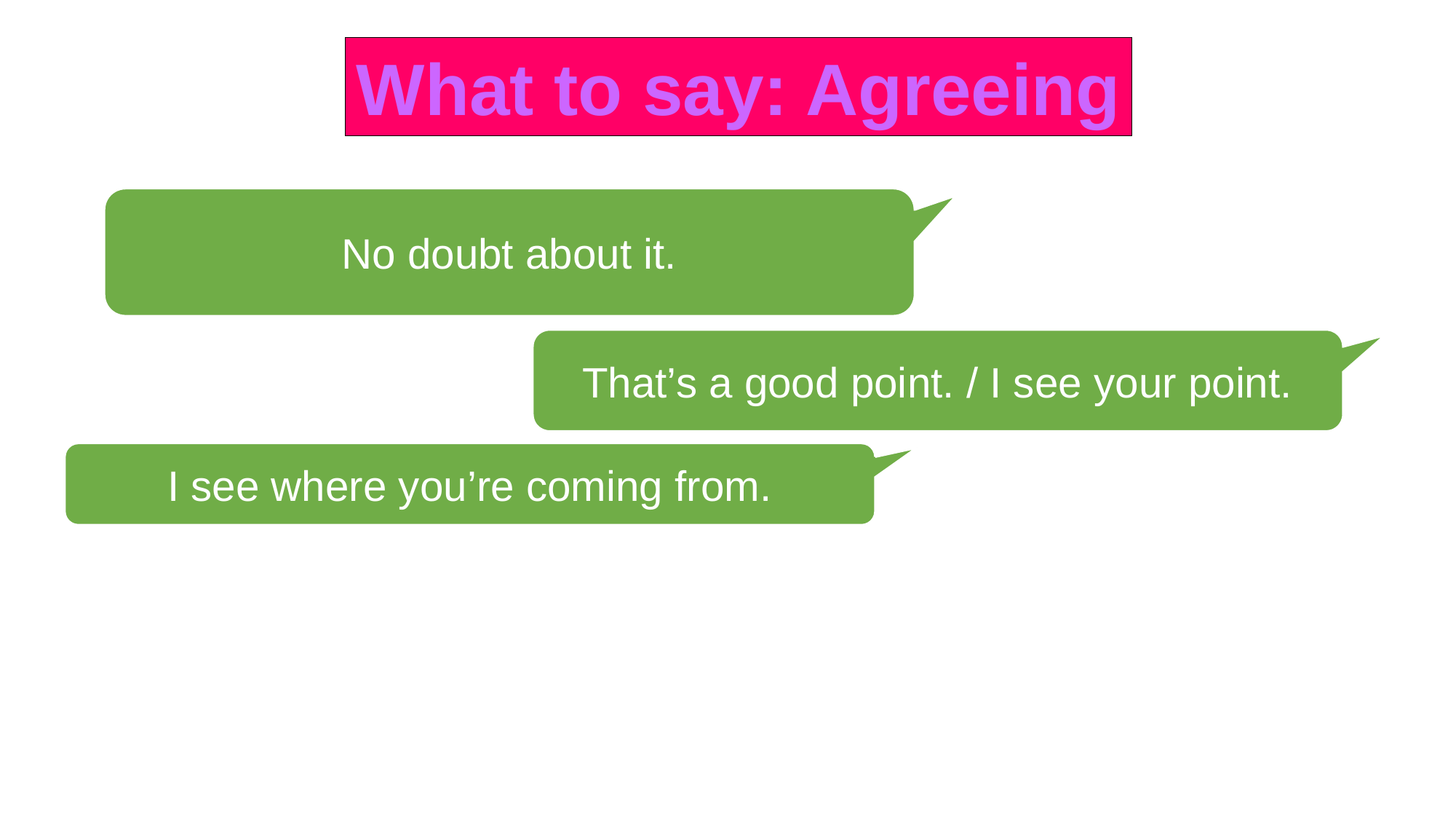

What to say: Agreeing
No doubt about it.
That’s a good point. / I see your point.
I see where you’re coming from.